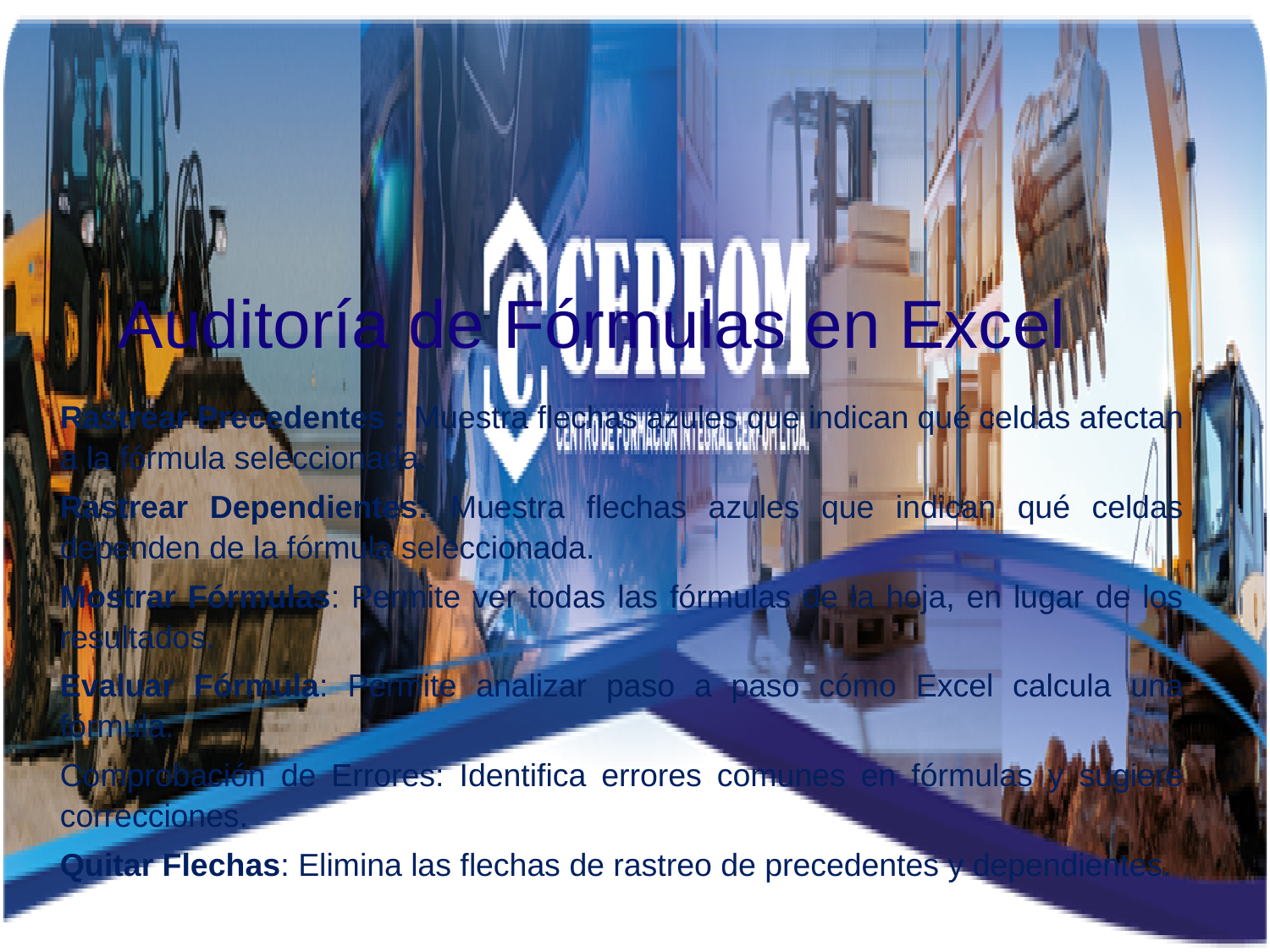

Auditoría de Fórmulas en Excel
Rastrear Precedentes : Muestra flechas azules que indican qué celdas afectan a la fórmula seleccionada.
Rastrear Dependientes: Muestra flechas azules que indican qué celdas dependen de la fórmula seleccionada.
Mostrar Fórmulas: Permite ver todas las fórmulas de la hoja, en lugar de los resultados.
Evaluar Fórmula: Permite analizar paso a paso cómo Excel calcula una fórmula.
Comprobación de Errores: Identifica errores comunes en fórmulas y sugiere correcciones.
Quitar Flechas: Elimina las flechas de rastreo de precedentes y dependientes.